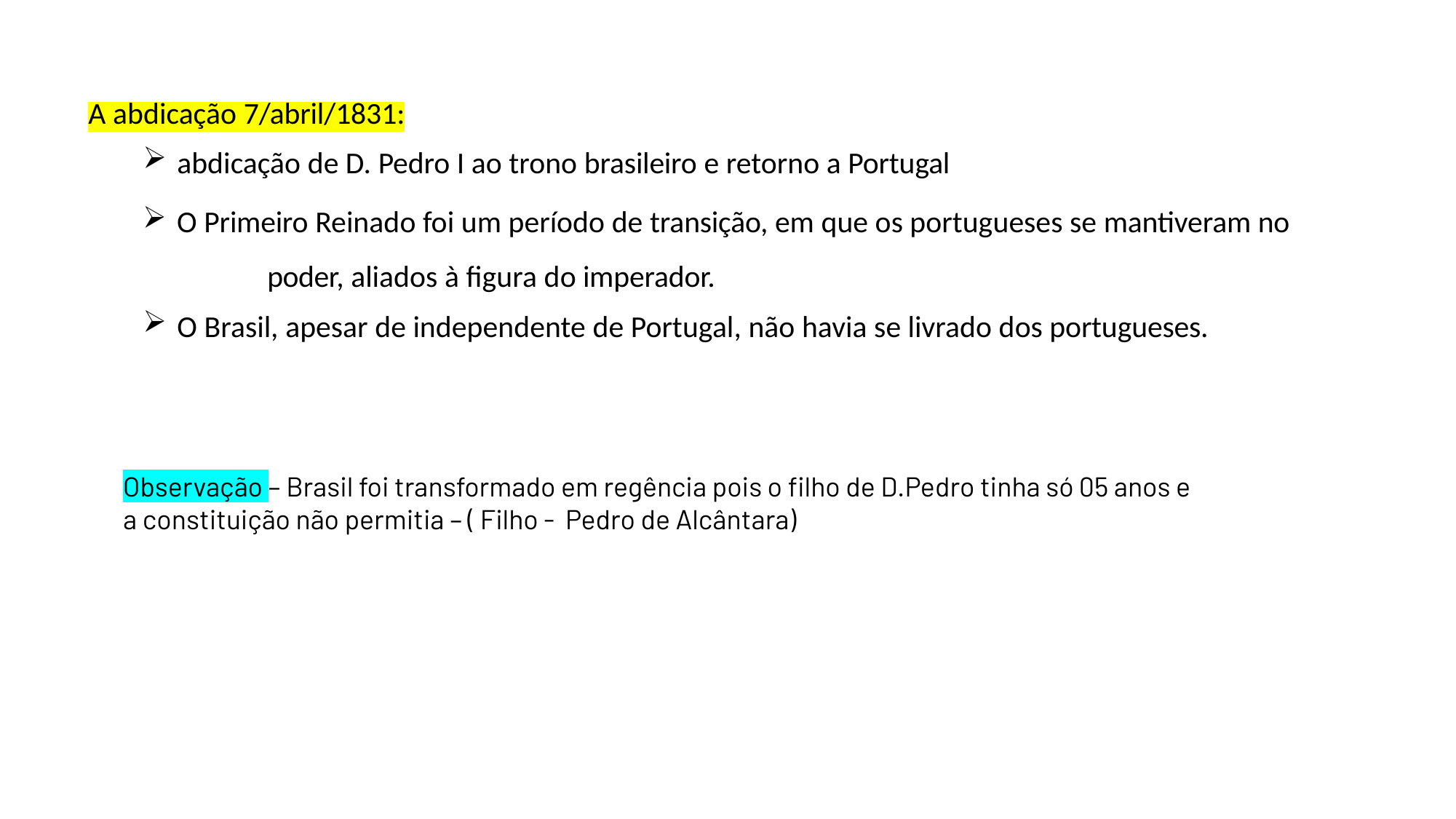

A abdicação 7/abril/1831:
abdicação de D. Pedro I ao trono brasileiro e retorno a Portugal
O Primeiro Reinado foi um período de transição, em que os portugueses se mantiveram no 	poder, aliados à figura do imperador.
O Brasil, apesar de independente de Portugal, não havia se livrado dos portugueses.

Observação – Brasil foi transformado em regência pois o filho de D.Pedro tinha só 05 anos e a constituição não permitia – ( Filho -  Pedro de Alcântara)